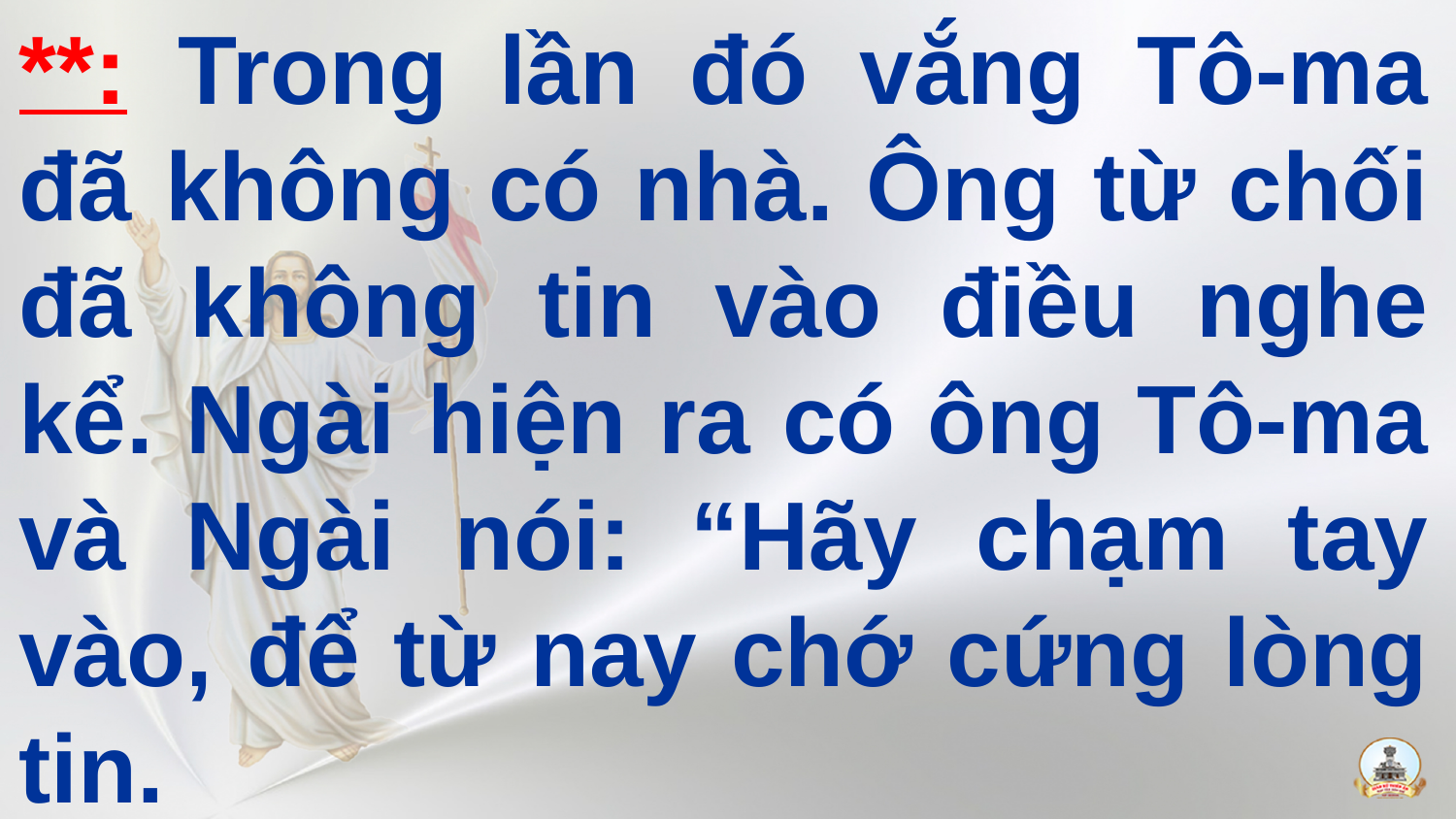

**: Trong lần đó vắng Tô-ma đã không có nhà. Ông từ chối đã không tin vào điều nghe kể. Ngài hiện ra có ông Tô-ma và Ngài nói: “Hãy chạm tay vào, để từ nay chớ cứng lòng tin.